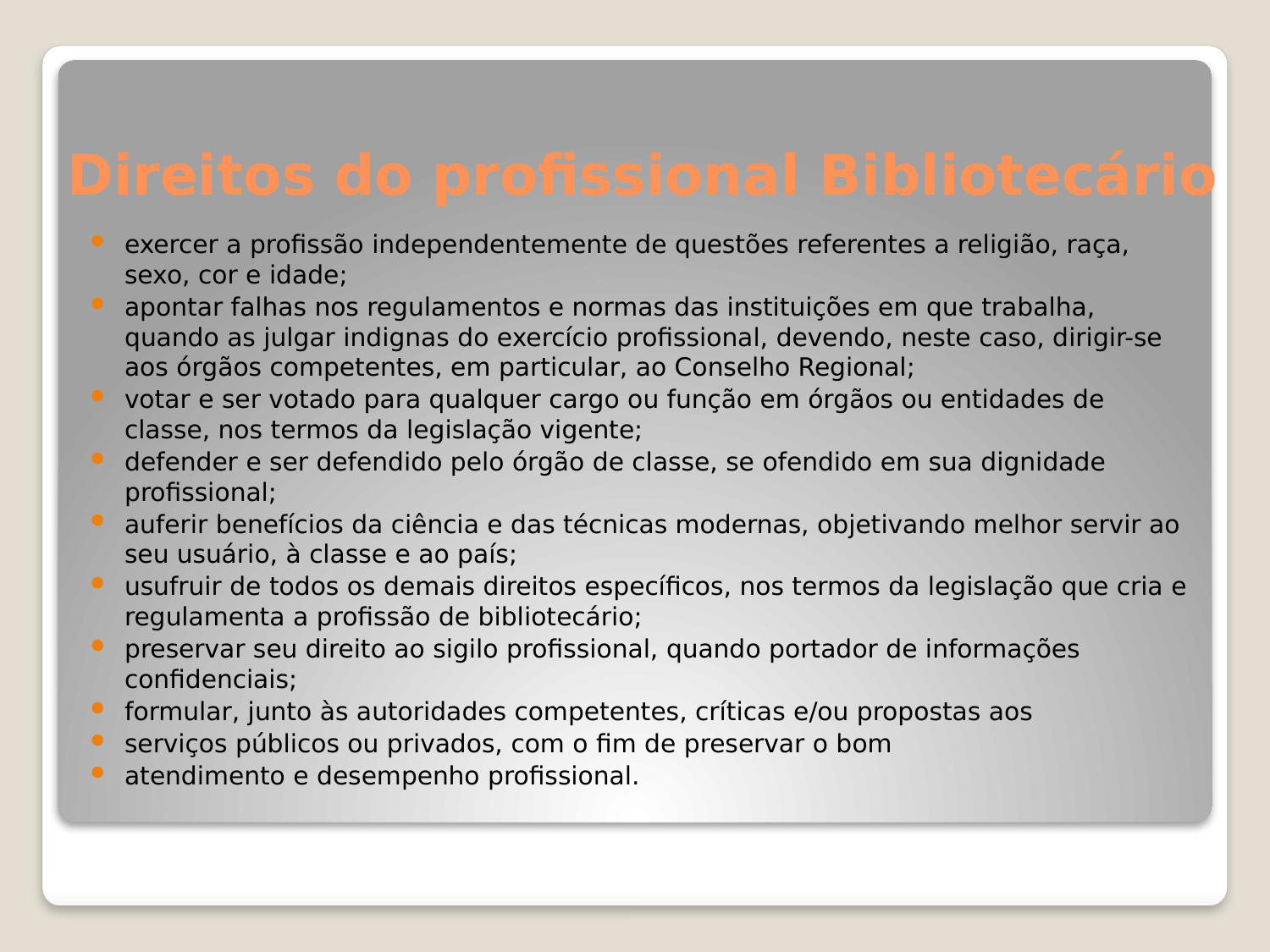

# Direitos do profissional Bibliotecário
exercer a profissão independentemente de questões referentes a religião, raça, sexo, cor e idade;
apontar falhas nos regulamentos e normas das instituições em que trabalha, quando as julgar indignas do exercício profissional, devendo, neste caso, dirigir-se aos órgãos competentes, em particular, ao Conselho Regional;
votar e ser votado para qualquer cargo ou função em órgãos ou entidades de classe, nos termos da legislação vigente;
defender e ser defendido pelo órgão de classe, se ofendido em sua dignidade profissional;
auferir benefícios da ciência e das técnicas modernas, objetivando melhor servir ao seu usuário, à classe e ao país;
usufruir de todos os demais direitos específicos, nos termos da legislação que cria e regulamenta a profissão de bibliotecário;
preservar seu direito ao sigilo profissional, quando portador de informações confidenciais;
formular, junto às autoridades competentes, críticas e/ou propostas aos
serviços públicos ou privados, com o fim de preservar o bom
atendimento e desempenho profissional.